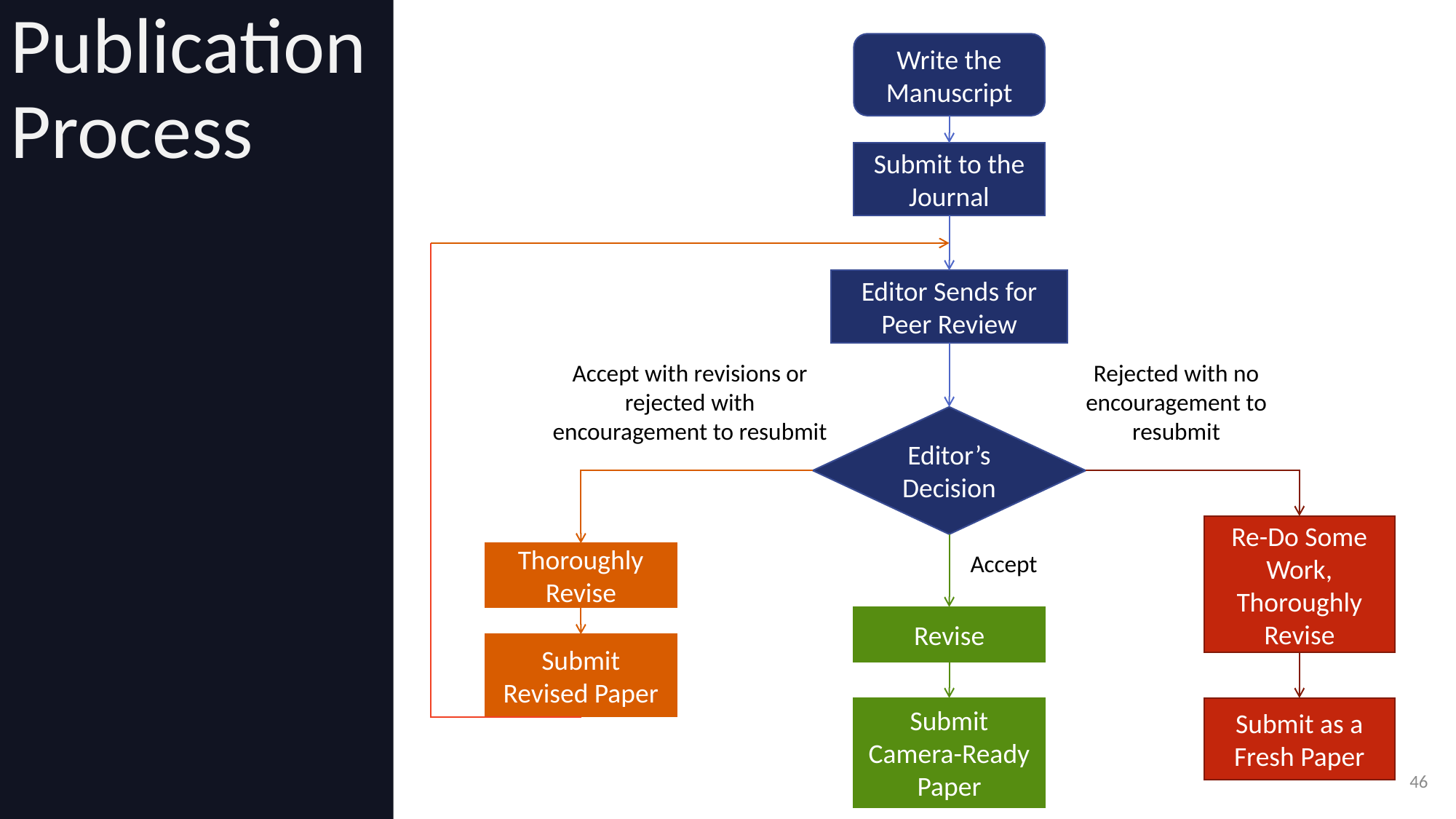

Publication Process
Write the Manuscript
Submit to the Journal
Editor Sends for Peer Review
Accept with revisions or rejected with encouragement to resubmit
Rejected with no encouragement to resubmit
Editor’s Decision
Re-Do Some Work, Thoroughly Revise
Thoroughly Revise
Accept
Revise
Submit Revised Paper
Submit Camera-Ready Paper
Submit as a Fresh Paper
46